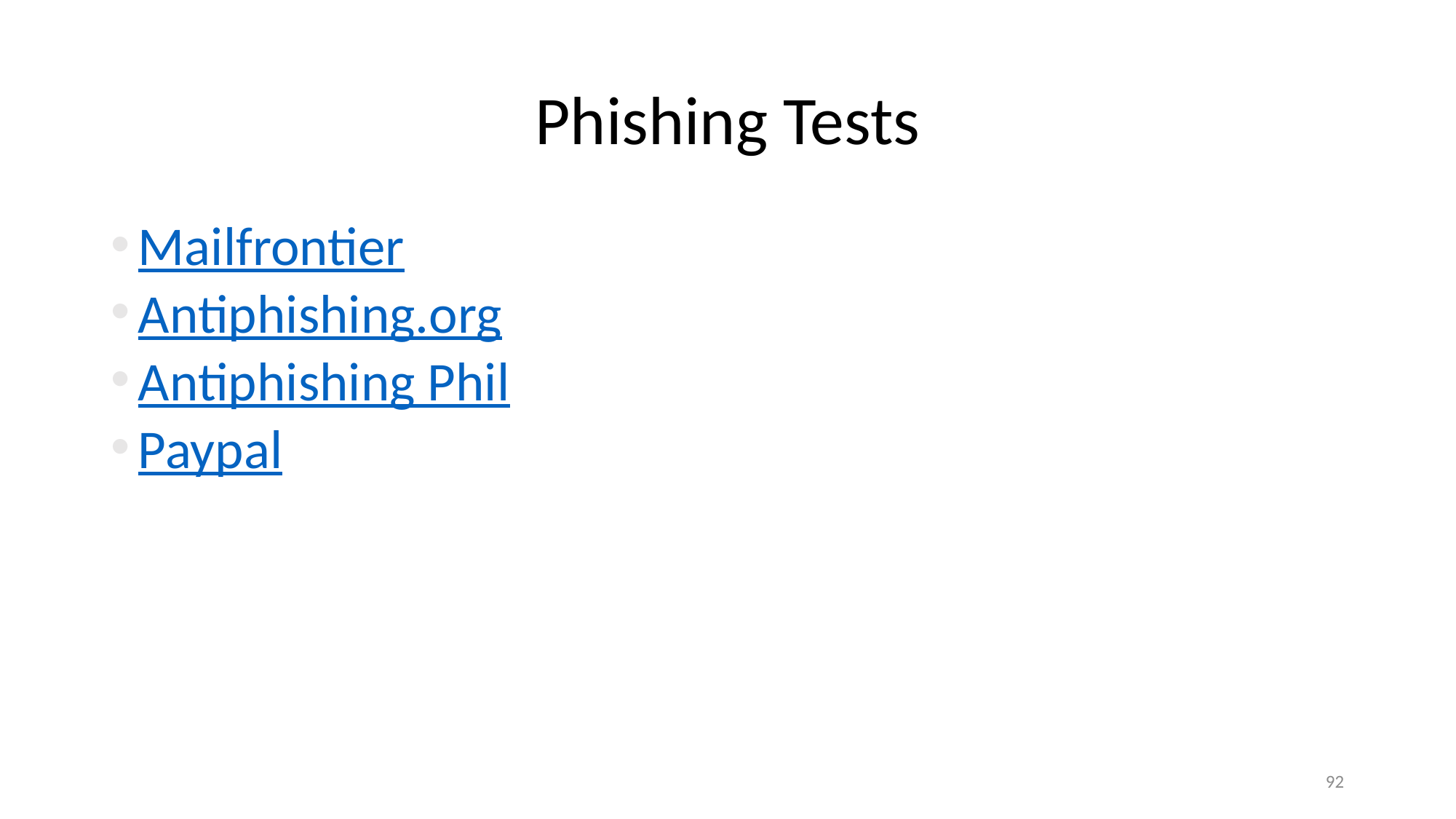

# Phishing Tests
Mailfrontier
Antiphishing.org
Antiphishing Phil
Paypal
92